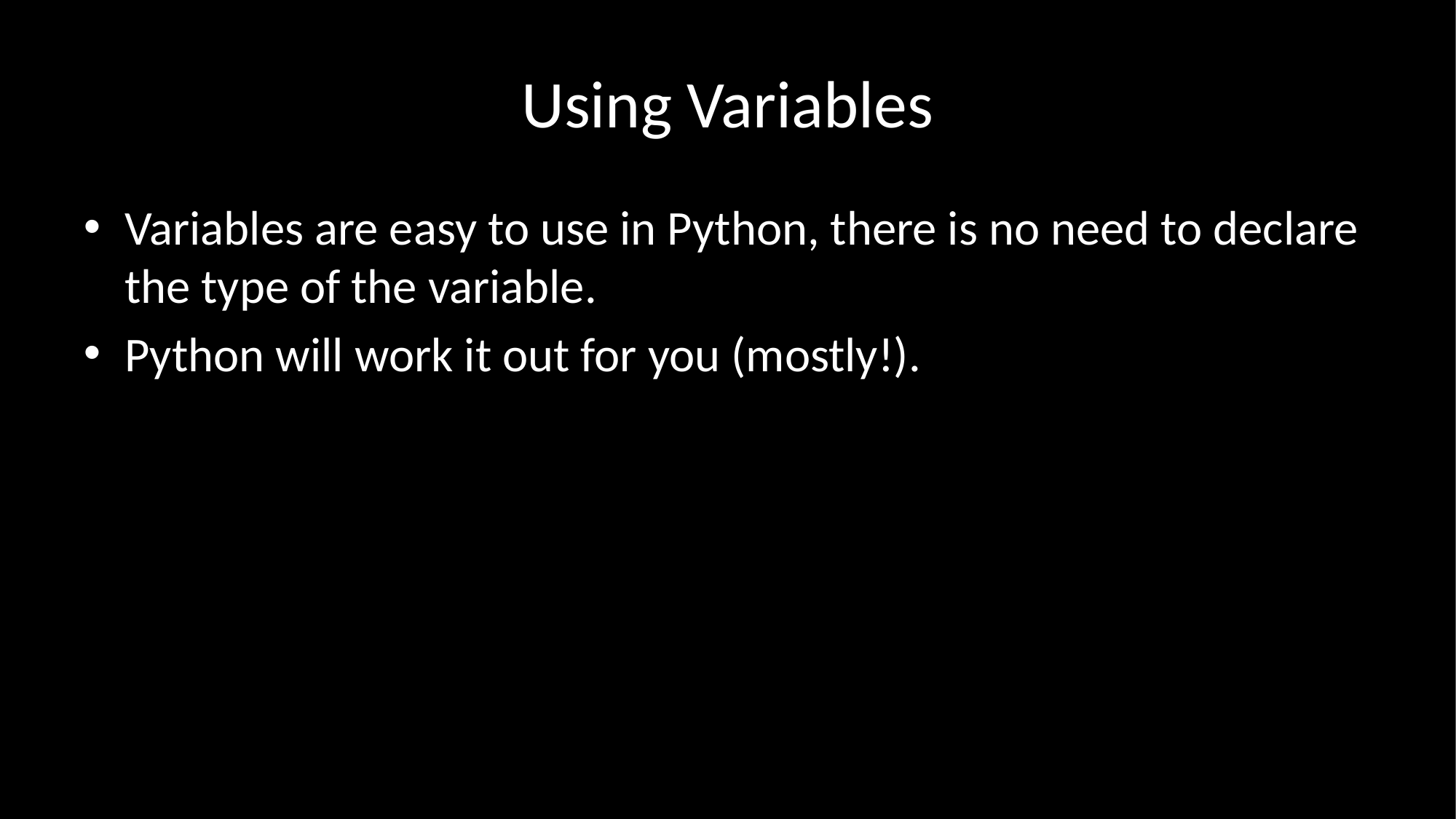

# Using Variables
Variables are easy to use in Python, there is no need to declare the type of the variable.
Python will work it out for you (mostly!).